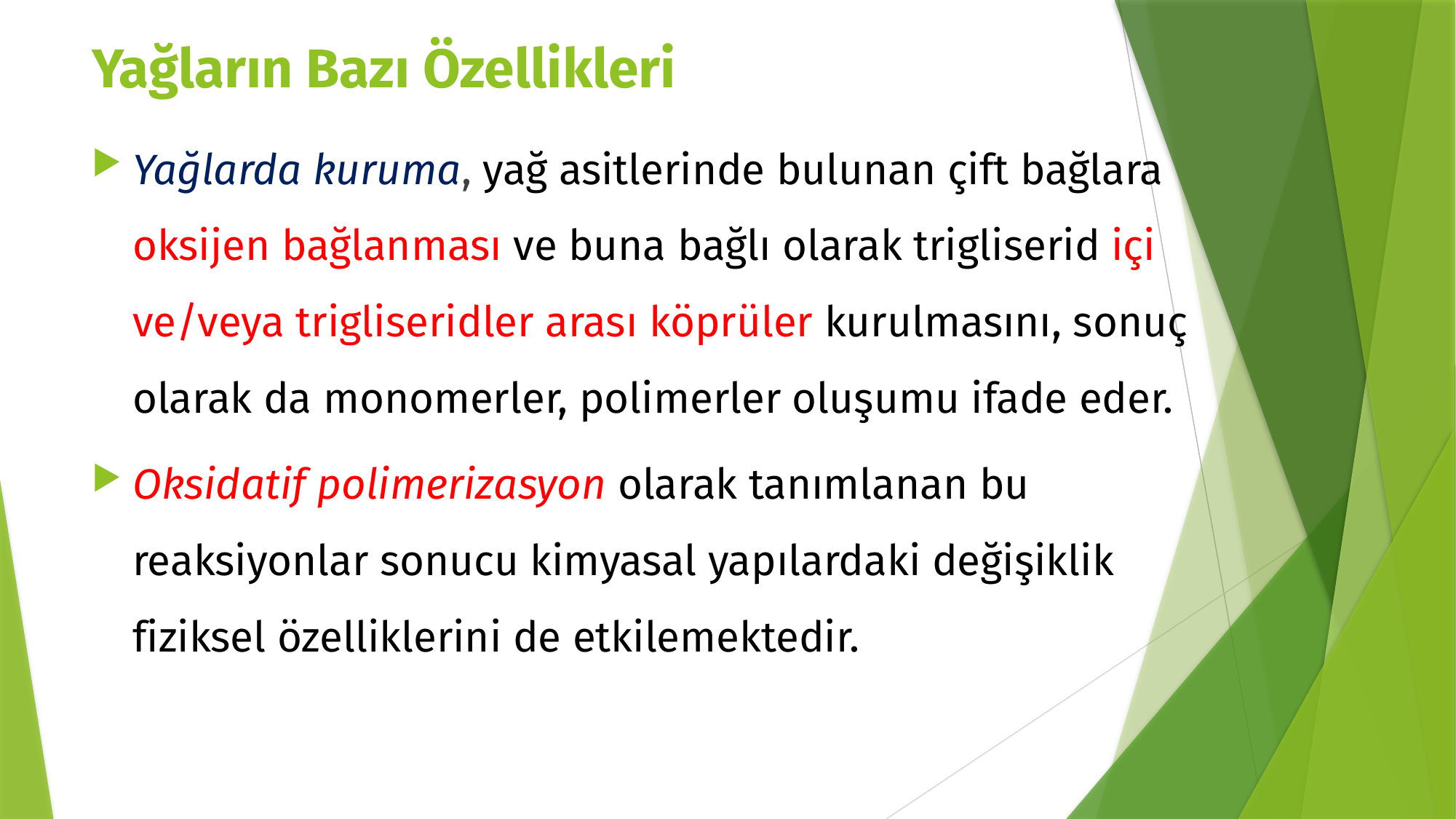

Yağların Bazı Özellikleri
Yağlarda kuruma, yağ asitlerinde bulunan çift bağlara oksijen bağlanması ve buna bağlı olarak trigliserid içi ve/veya trigliseridler arası köprüler kurulmasını, sonuç olarak da monomerler, polimerler oluşumu ifade eder.
Oksidatif polimerizasyon olarak tanımlanan bu reaksiyonlar sonucu kimyasal yapılardaki değişiklik fiziksel özelliklerini de etkilemektedir.